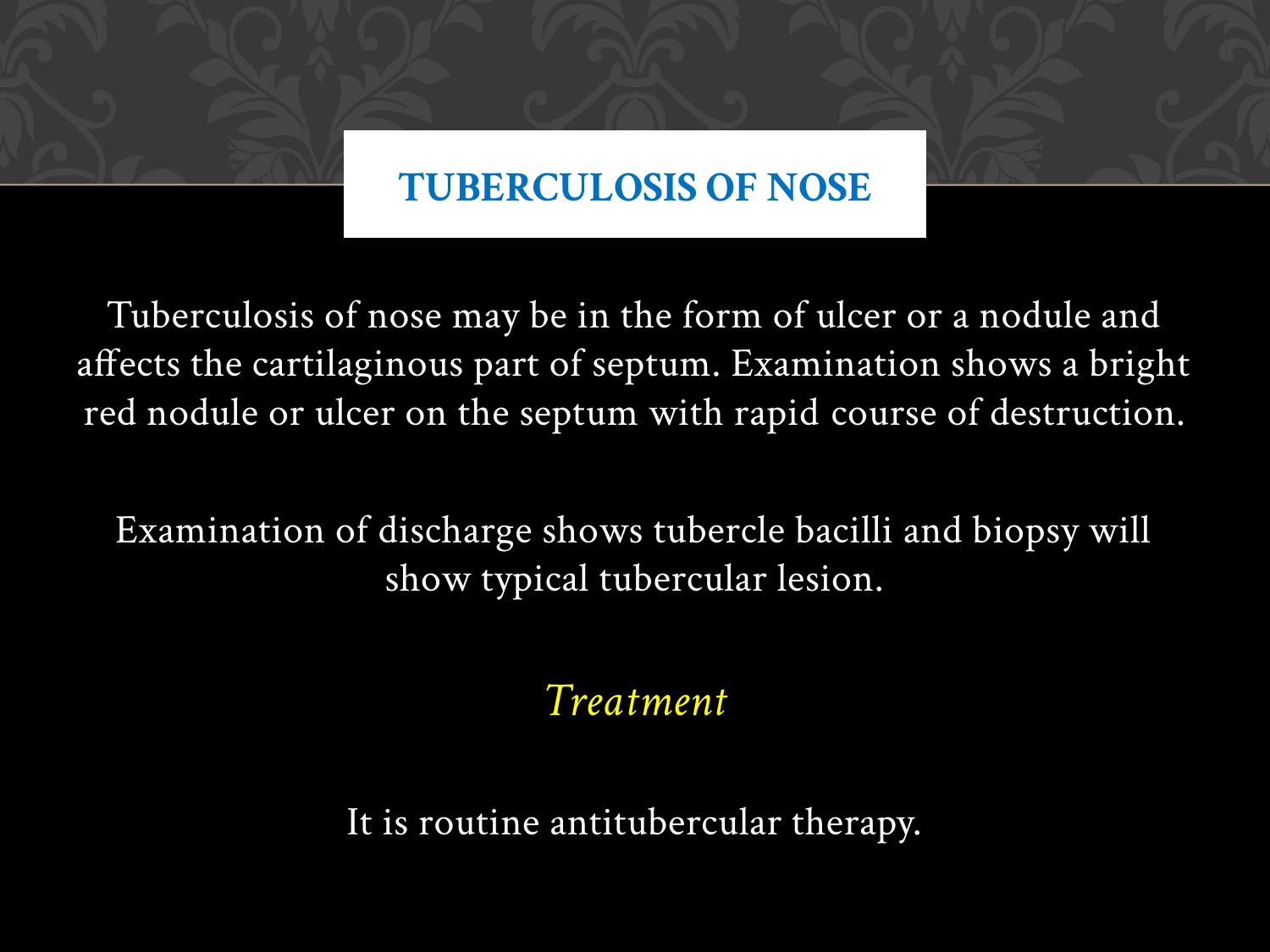

# Tuberculosis of Nose
Tuberculosis of nose may be in the form of ulcer or a nodule and affects the cartilaginous part of septum. Examination shows a bright red nodule or ulcer on the septum with rapid course of destruction.

Examination of discharge shows tubercle bacilli and biopsy will show typical tubercular lesion.

Treatment

It is routine antitubercular therapy.